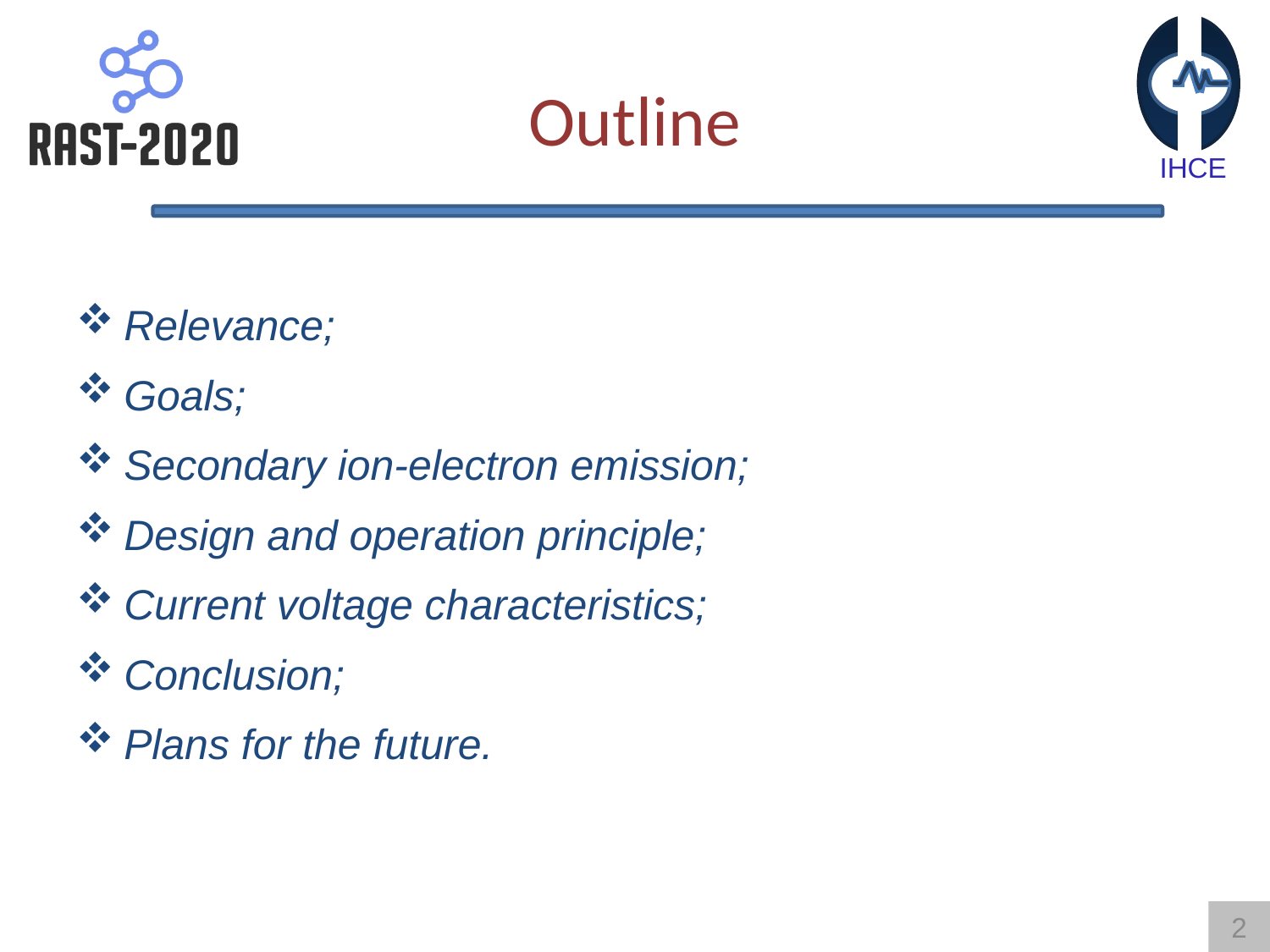

# Outline

Relevance;
Goals;
Secondary ion-electron emission;
Design and operation principle;
Current voltage characteristics;
Conclusion;
Plans for the future.

2